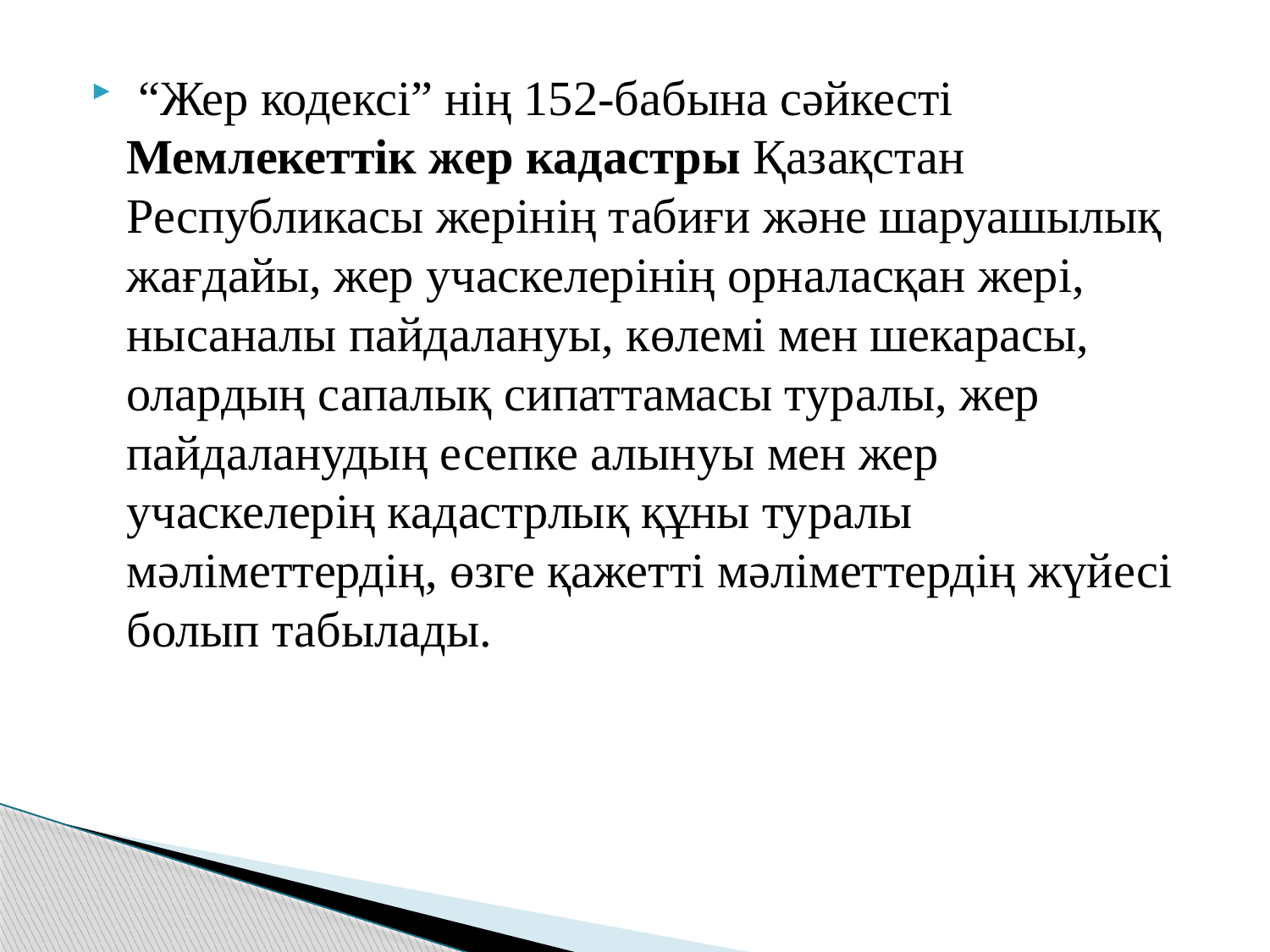

“Жер кодексі” нің 152-бабына сәйкесті Мемлекеттік жер кадастры Қазақстан Республикасы жерінің табиғи және шаруашылық жағдайы, жер учаскелерінің орналасқан жері, нысаналы пайдалануы, көлемі мен шекарасы, олардың сапалық сипаттамасы туралы, жер пайдаланудың есепке алынуы мен жер учаскелерің кадастрлық құны туралы мәліметтердің, өзге қажетті мәліметтердің жүйесі болып табылады.